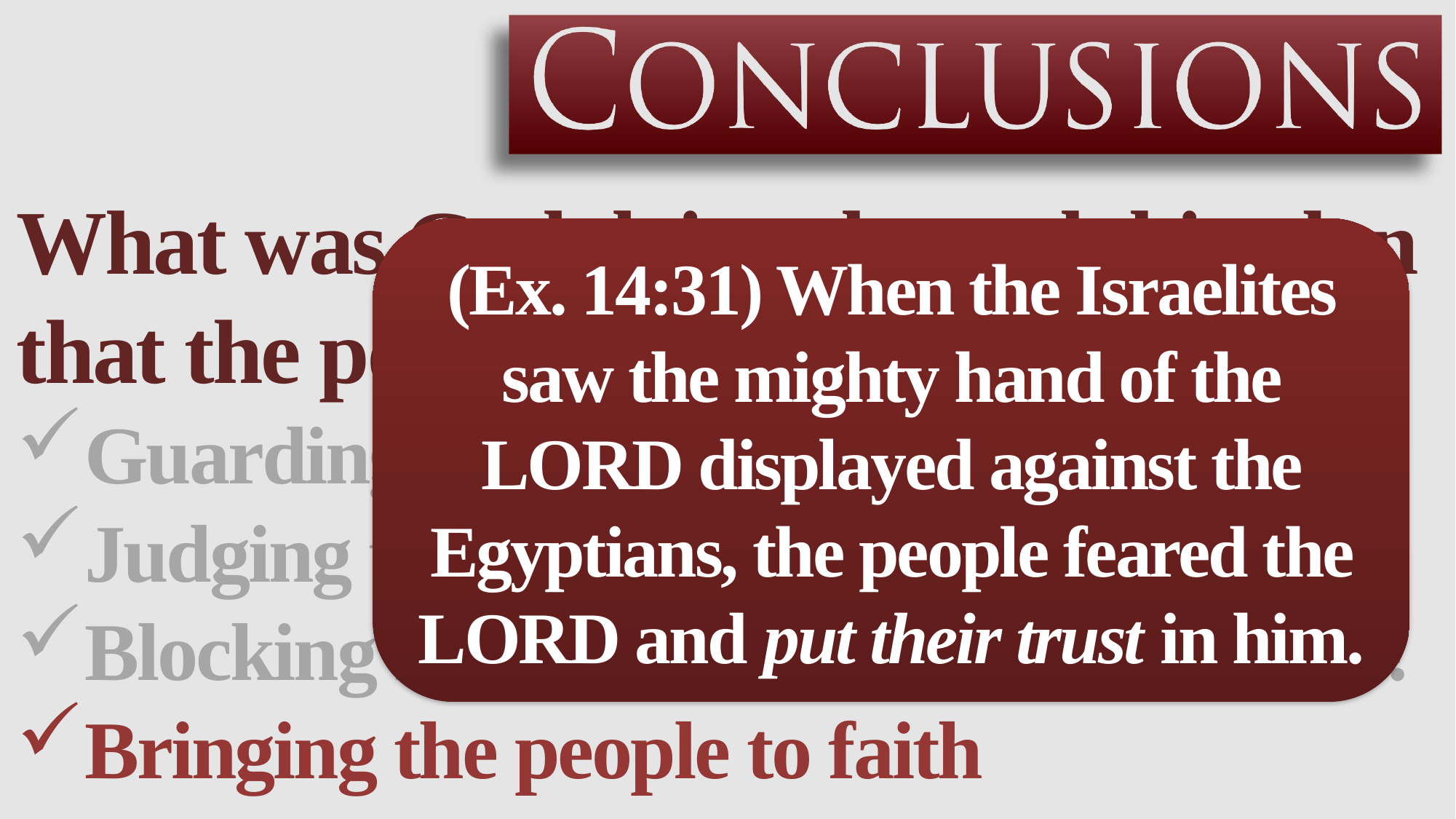

What was God doing through his plan that the people couldn’t see?
Guarding, but not removing threats.
Judging the Egyptians unexpectedly.
Blocking re-enslavement: Not an option!
Bringing the people to faith
(Ex. 14:31) When the Israelites saw the mighty hand of the LORD displayed against the Egyptians, the people feared the LORD and put their trust in him.